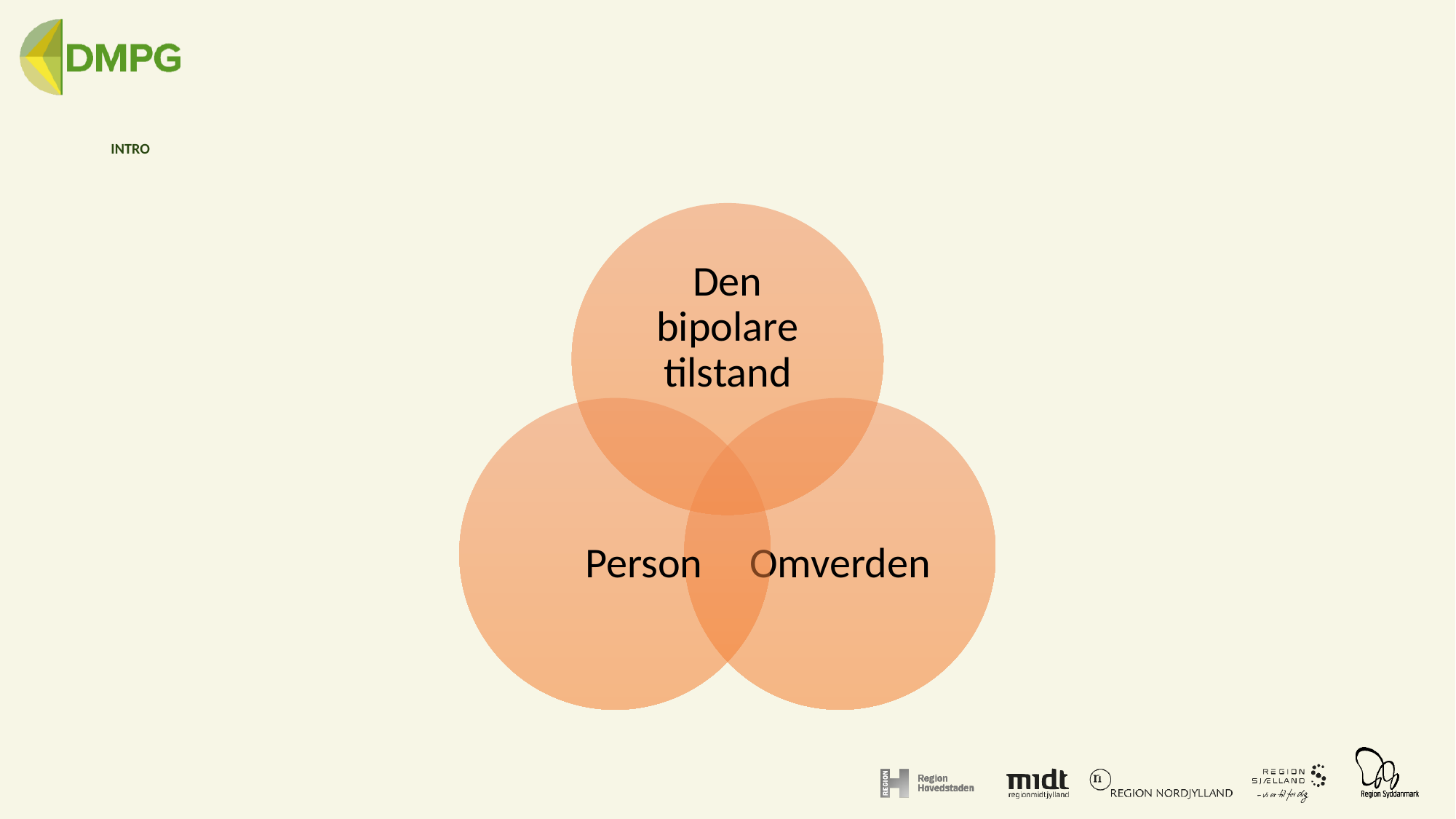

# INTRO
Den bipolare tilstand
Omverden
      Person